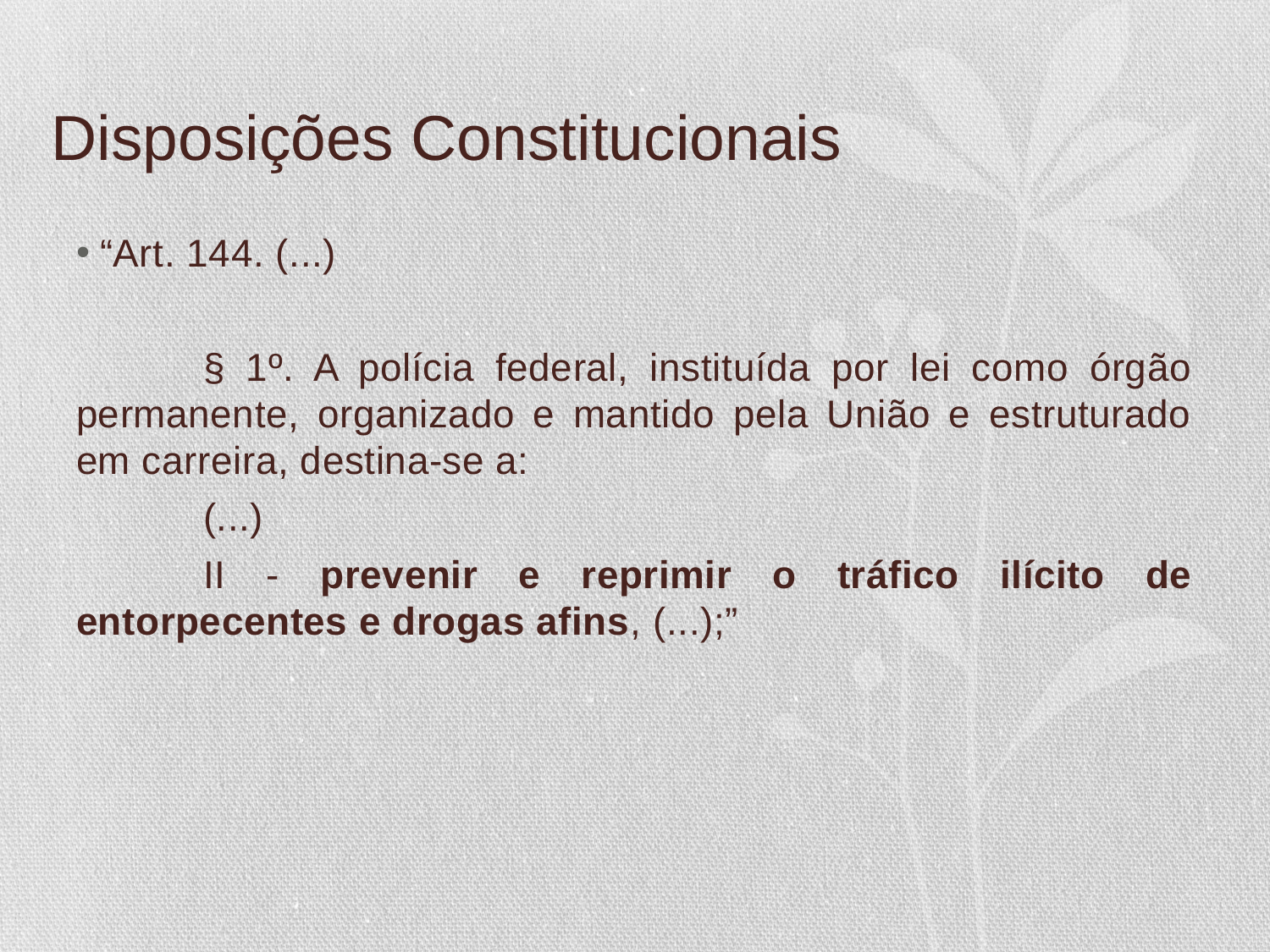

# Disposições Constitucionais
“Art. 144. (...)

	§ 1º. A polícia federal, instituída por lei como órgão permanente, organizado e mantido pela União e estruturado em carreira, destina-se a:
	(...)
	II - prevenir e reprimir o tráfico ilícito de entorpecentes e drogas afins, (...);”